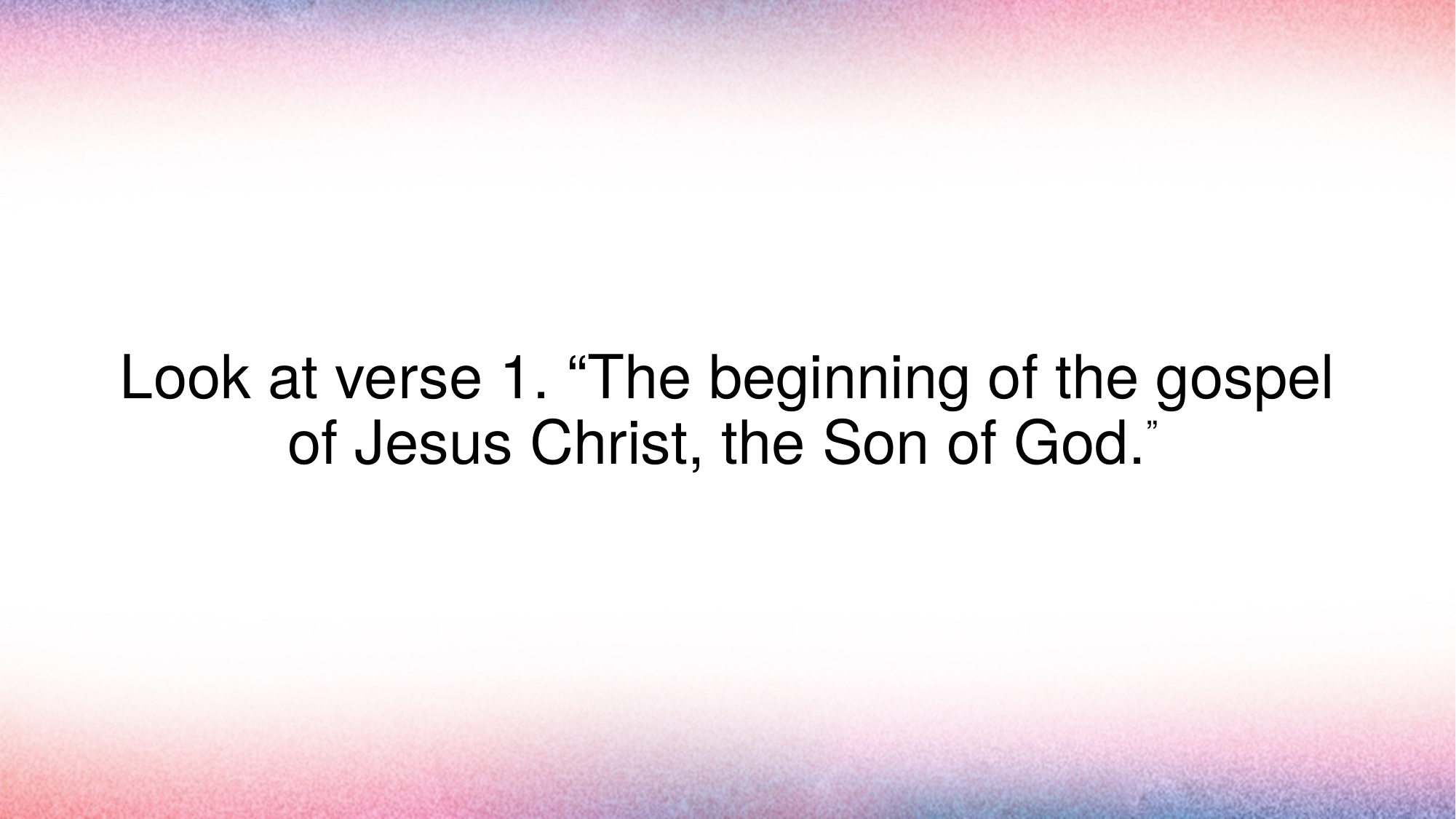

# Look at verse 1. “The beginning of the gospel of Jesus Christ, the Son of God.”